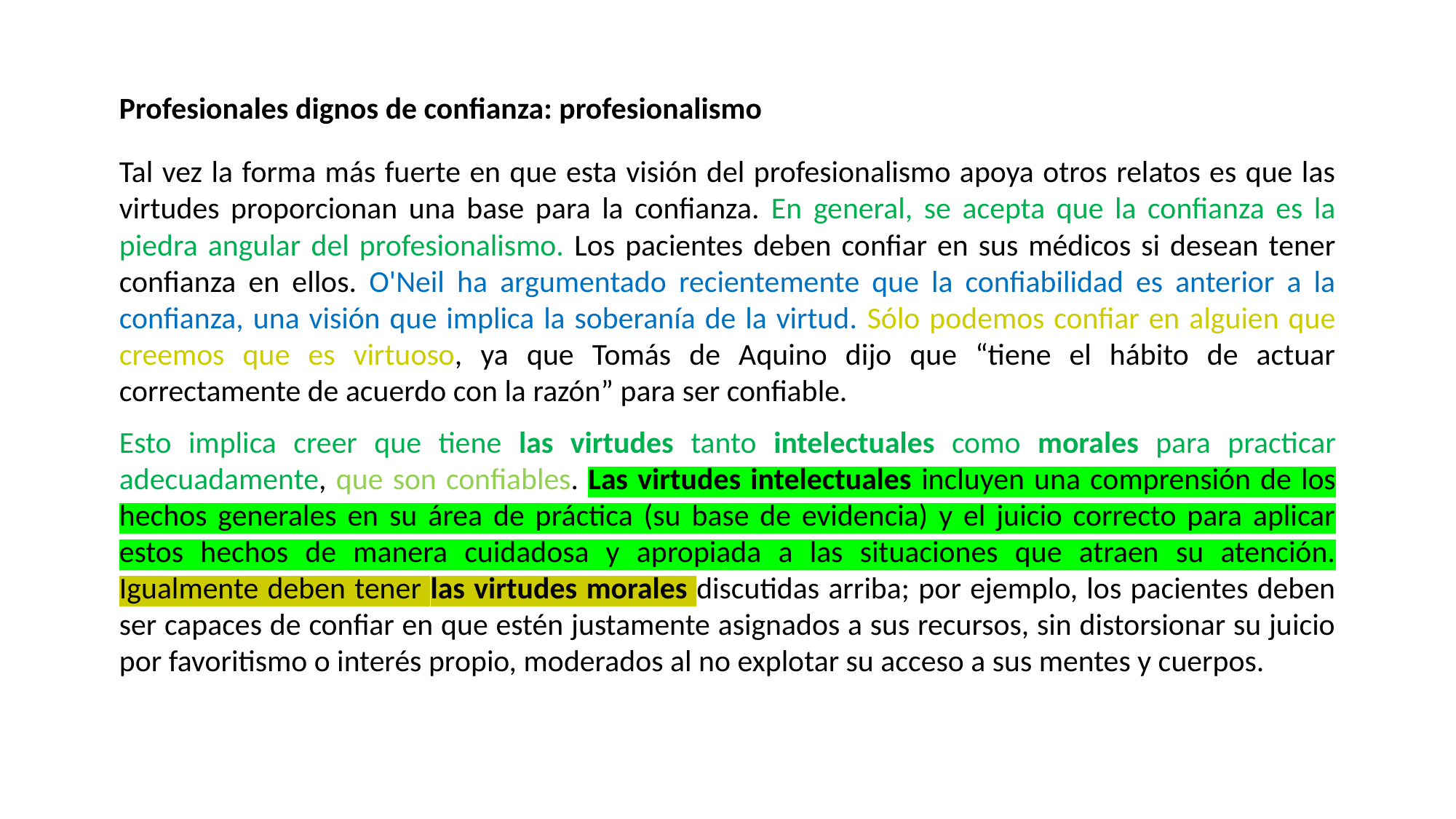

Profesionales dignos de confianza: profesionalismo
Tal vez la forma más fuerte en que esta visión del profesionalismo apoya otros relatos es que las virtudes proporcionan una base para la confianza. En general, se acepta que la confianza es la piedra angular del profesionalismo. Los pacientes deben confiar en sus médicos si desean tener confianza en ellos. O'Neil ha argumentado recientemente que la confiabilidad es anterior a la confianza, una visión que implica la soberanía de la virtud. Sólo podemos confiar en alguien que creemos que es virtuoso, ya que Tomás de Aquino dijo que “tiene el hábito de actuar correctamente de acuerdo con la razón” para ser confiable.
Esto implica creer que tiene las virtudes tanto intelectuales como morales para practicar adecuadamente, que son confiables. Las virtudes intelectuales incluyen una comprensión de los hechos generales en su área de práctica (su base de evidencia) y el juicio correcto para aplicar estos hechos de manera cuidadosa y apropiada a las situaciones que atraen su atención. Igualmente deben tener las virtudes morales discutidas arriba; por ejemplo, los pacientes deben ser capaces de confiar en que estén justamente asignados a sus recursos, sin distorsionar su juicio por favoritismo o interés propio, moderados al no explotar su acceso a sus mentes y cuerpos.